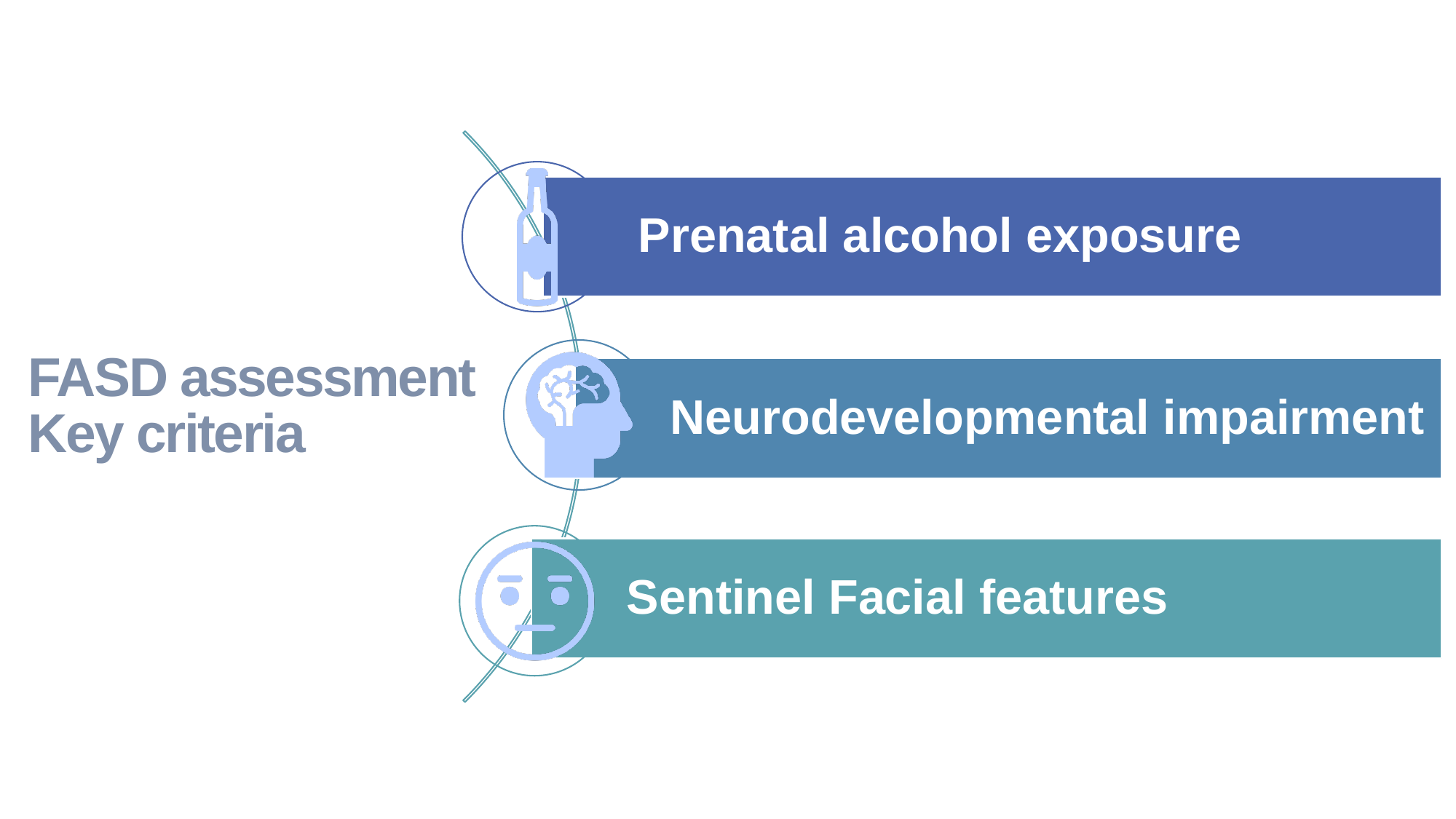

Prenatal alcohol exposure
Neurodevelopmental impairment
Sentinel Facial features
# FASD assessment Key criteria